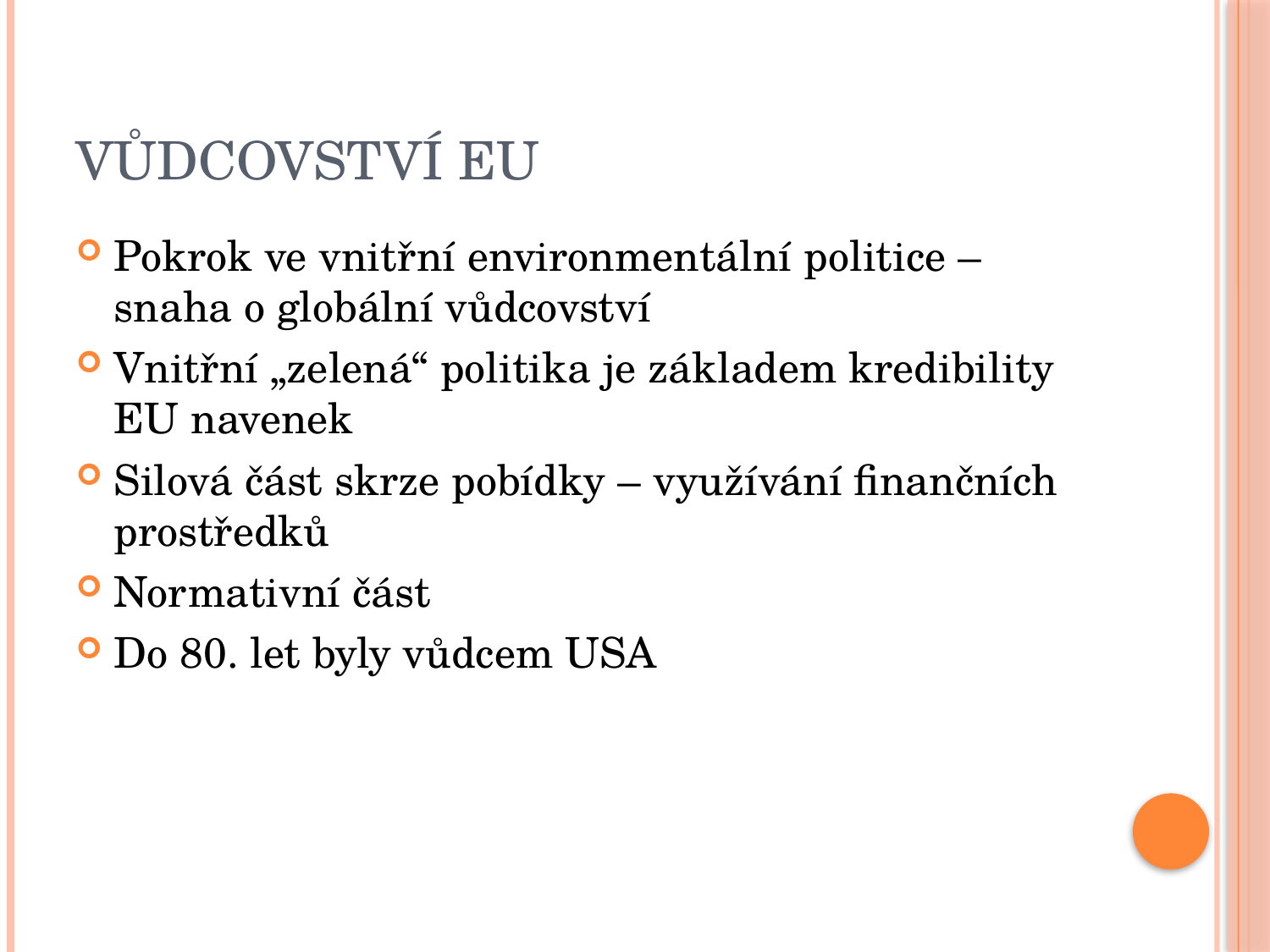

# Vůdcovství EU
Pokrok ve vnitřní environmentální politice – snaha o globální vůdcovství
Vnitřní „zelená“ politika je základem kredibility EU navenek
Silová část skrze pobídky – využívání finančních prostředků
Normativní část
Do 80. let byly vůdcem USA